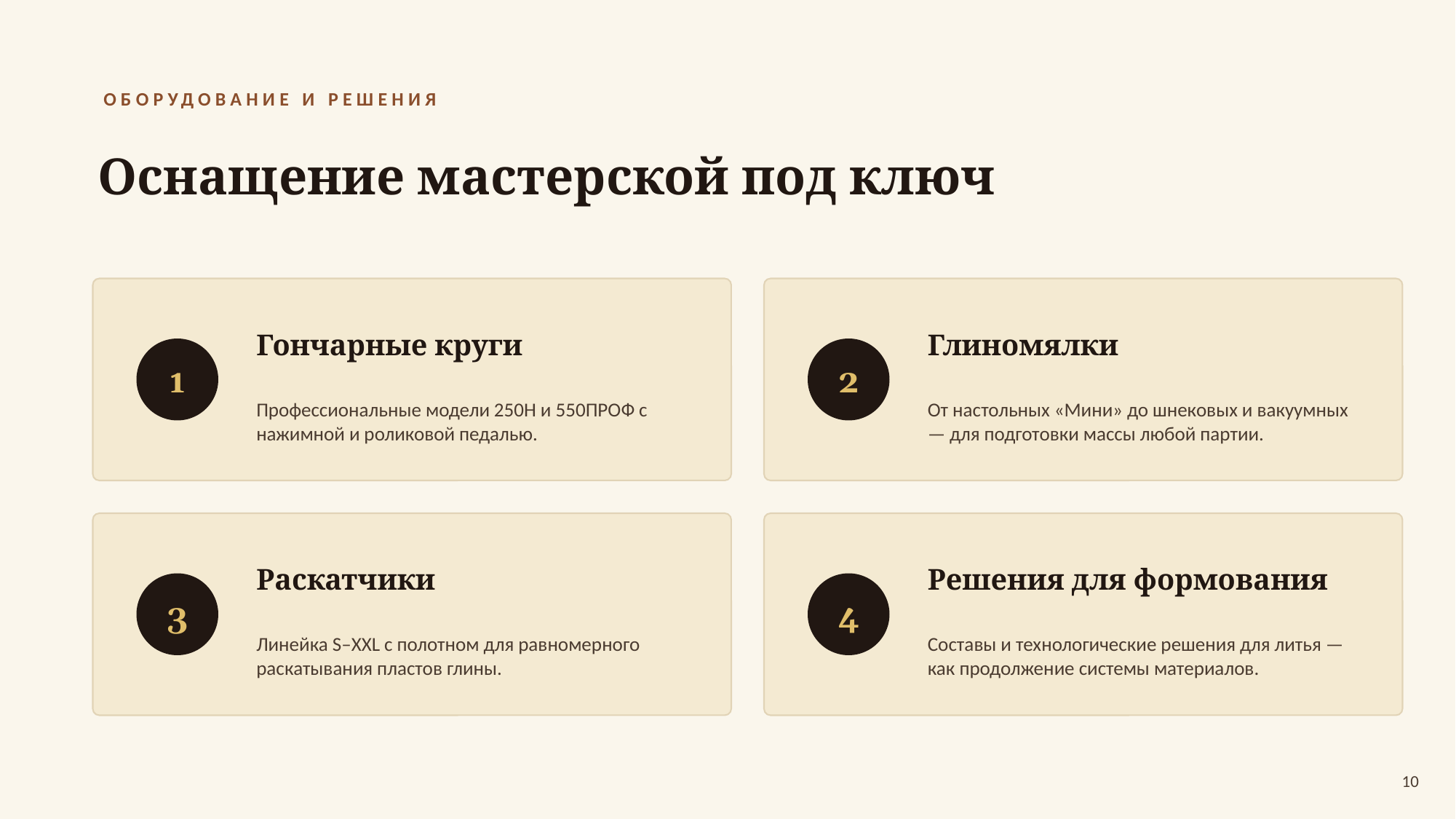

ОБОРУДОВАНИЕ И РЕШЕНИЯ
Оснащение мастерской под ключ

Гончарные круги
Глиномялки

1

2
Профессиональные модели 250Н и 550ПРОФ с нажимной и роликовой педалью.
От настольных «Мини» до шнековых и вакуумных — для подготовки массы любой партии.

Раскатчики
Решения для формования

3

4
Линейка S–XXL с полотном для равномерного раскатывания пластов глины.
Составы и технологические решения для литья — как продолжение системы материалов.
10